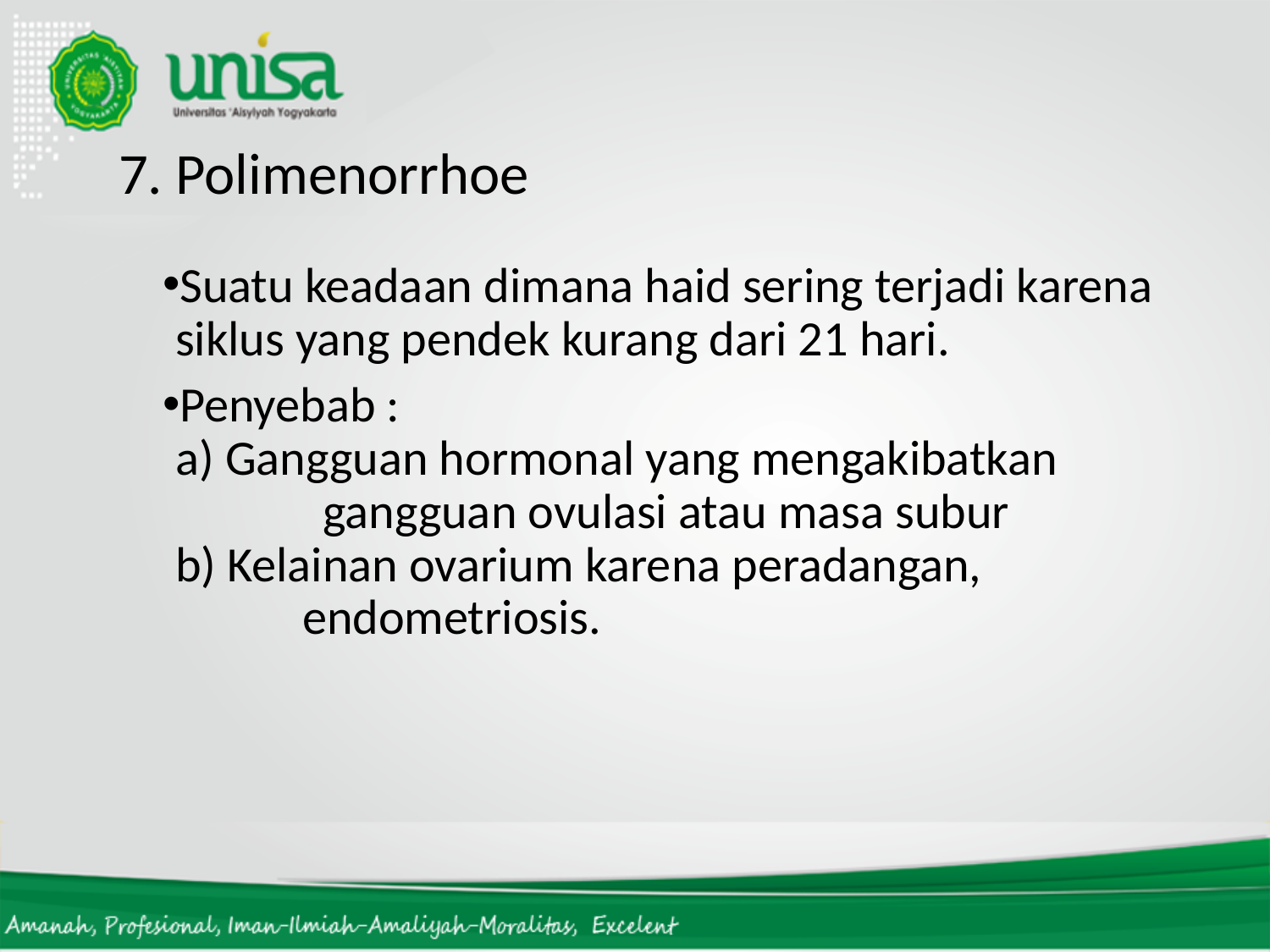

# 7. Polimenorrhoe
Suatu keadaan dimana haid sering terjadi karena siklus yang pendek kurang dari 21 hari.
Penyebab :
a) Gangguan hormonal yang mengakibatkan 		  gangguan ovulasi atau masa subur
b) Kelainan ovarium karena peradangan, 	 	 		endometriosis.